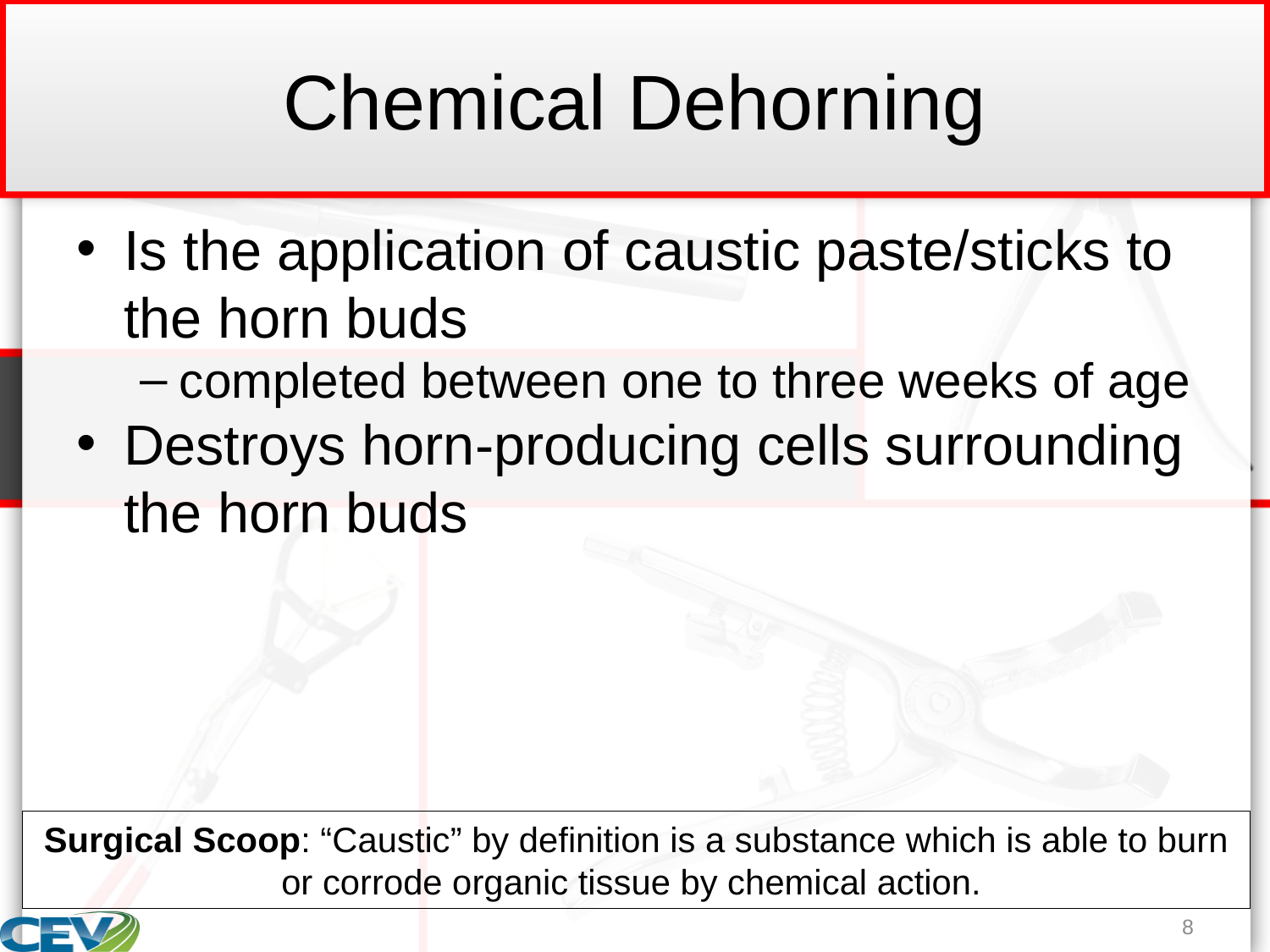

# Chemical Dehorning
Is the application of caustic paste/sticks to the horn buds
completed between one to three weeks of age
Destroys horn-producing cells surrounding the horn buds

Surgical Scoop: “Caustic” by definition is a substance which is able to burn or corrode organic tissue by chemical action.
8